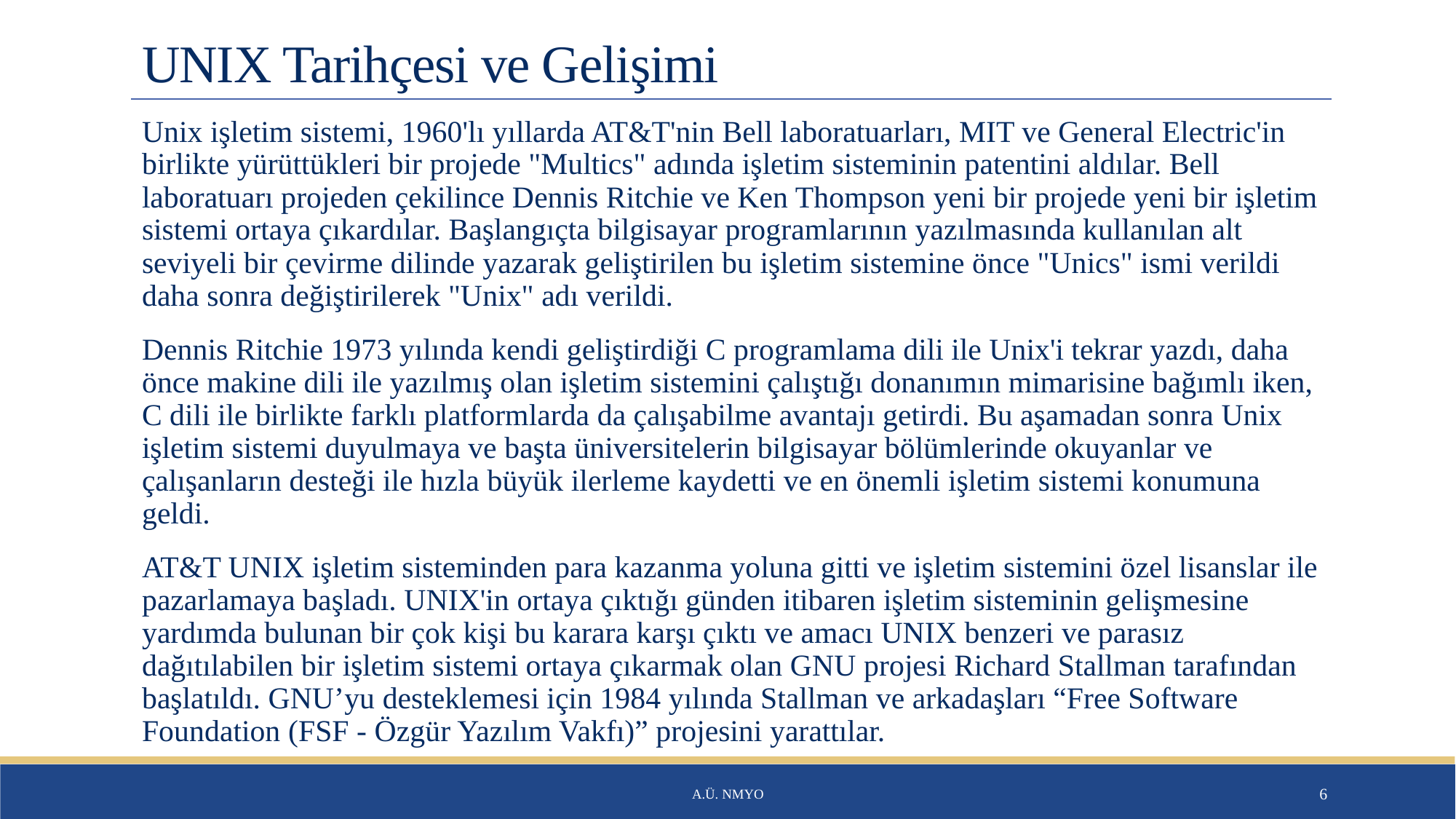

# UNIX Tarihçesi ve Gelişimi
Unix işletim sistemi, 1960'lı yıllarda AT&T'nin Bell laboratuarları, MIT ve General Electric'in birlikte yürüttükleri bir projede "Multics" adında işletim sisteminin patentini aldılar. Bell laboratuarı projeden çekilince Dennis Ritchie ve Ken Thompson yeni bir projede yeni bir işletim sistemi ortaya çıkardılar. Başlangıçta bilgisayar programlarının yazılmasında kullanılan alt seviyeli bir çevirme dilinde yazarak geliştirilen bu işletim sistemine önce "Unics" ismi verildi daha sonra değiştirilerek "Unix" adı verildi.
Dennis Ritchie 1973 yılında kendi geliştirdiği C programlama dili ile Unix'i tekrar yazdı, daha önce makine dili ile yazılmış olan işletim sistemini çalıştığı donanımın mimarisine bağımlı iken, C dili ile birlikte farklı platformlarda da çalışabilme avantajı getirdi. Bu aşamadan sonra Unix işletim sistemi duyulmaya ve başta üniversitelerin bilgisayar bölümlerinde okuyanlar ve çalışanların desteği ile hızla büyük ilerleme kaydetti ve en önemli işletim sistemi konumuna geldi.
AT&T UNIX işletim sisteminden para kazanma yoluna gitti ve işletim sistemini özel lisanslar ile pazarlamaya başladı. UNIX'in ortaya çıktığı günden itibaren işletim sisteminin gelişmesine yardımda bulunan bir çok kişi bu karara karşı çıktı ve amacı UNIX benzeri ve parasız dağıtılabilen bir işletim sistemi ortaya çıkarmak olan GNU projesi Richard Stallman tarafından başlatıldı. GNU’yu desteklemesi için 1984 yılında Stallman ve arkadaşları “Free Software Foundation (FSF - Özgür Yazılım Vakfı)” projesini yarattılar.
A.Ü. NMYO
6